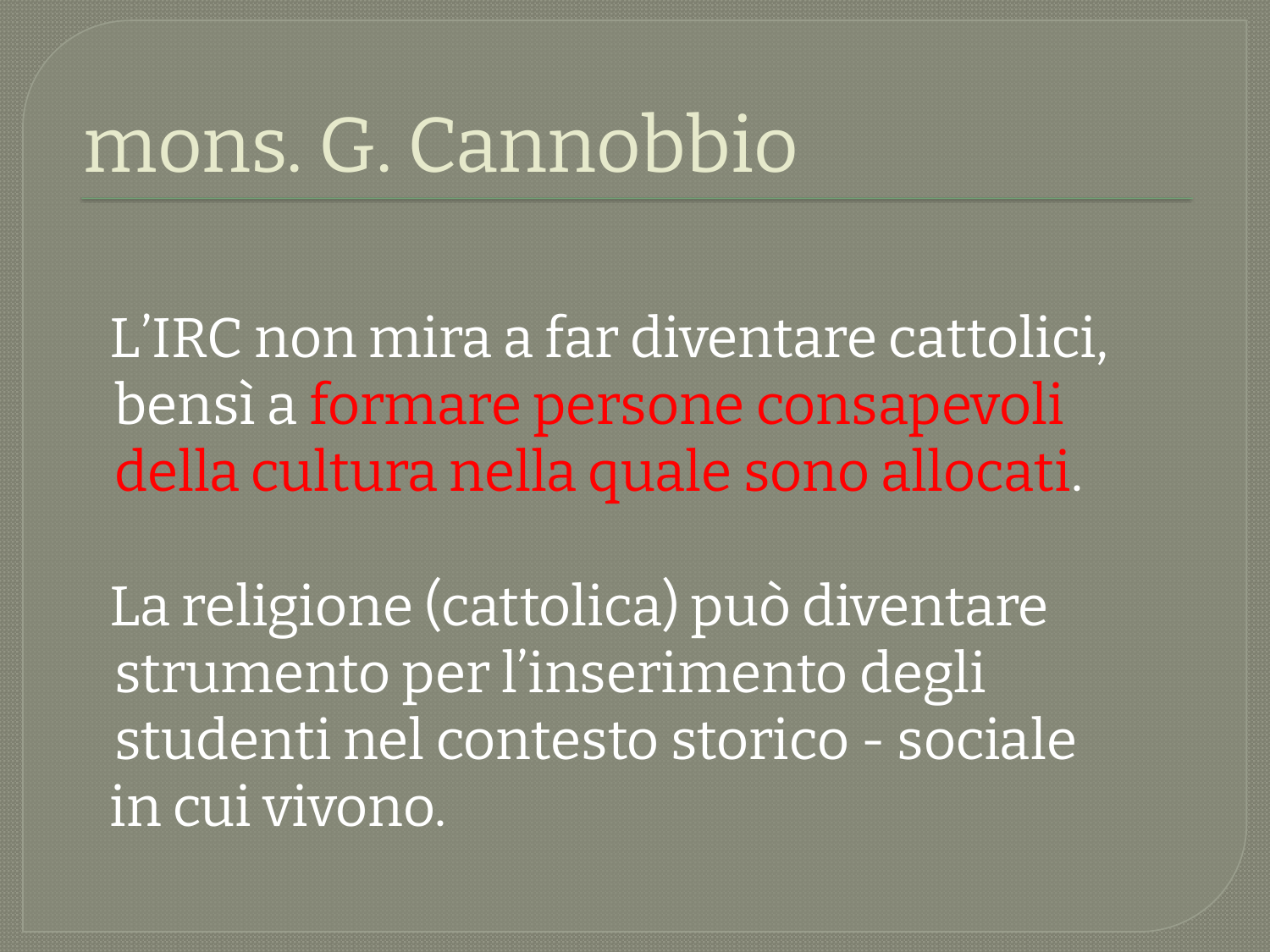

# mons. G. Cannobbio

   L’IRC non mira a far diventare cattolici, bensì a formare persone consapevoli della cultura nella quale sono allocati.

   La religione (cattolica) può diventare strumento per l’inserimento degli studenti nel contesto storico - sociale
   in cui vivono.